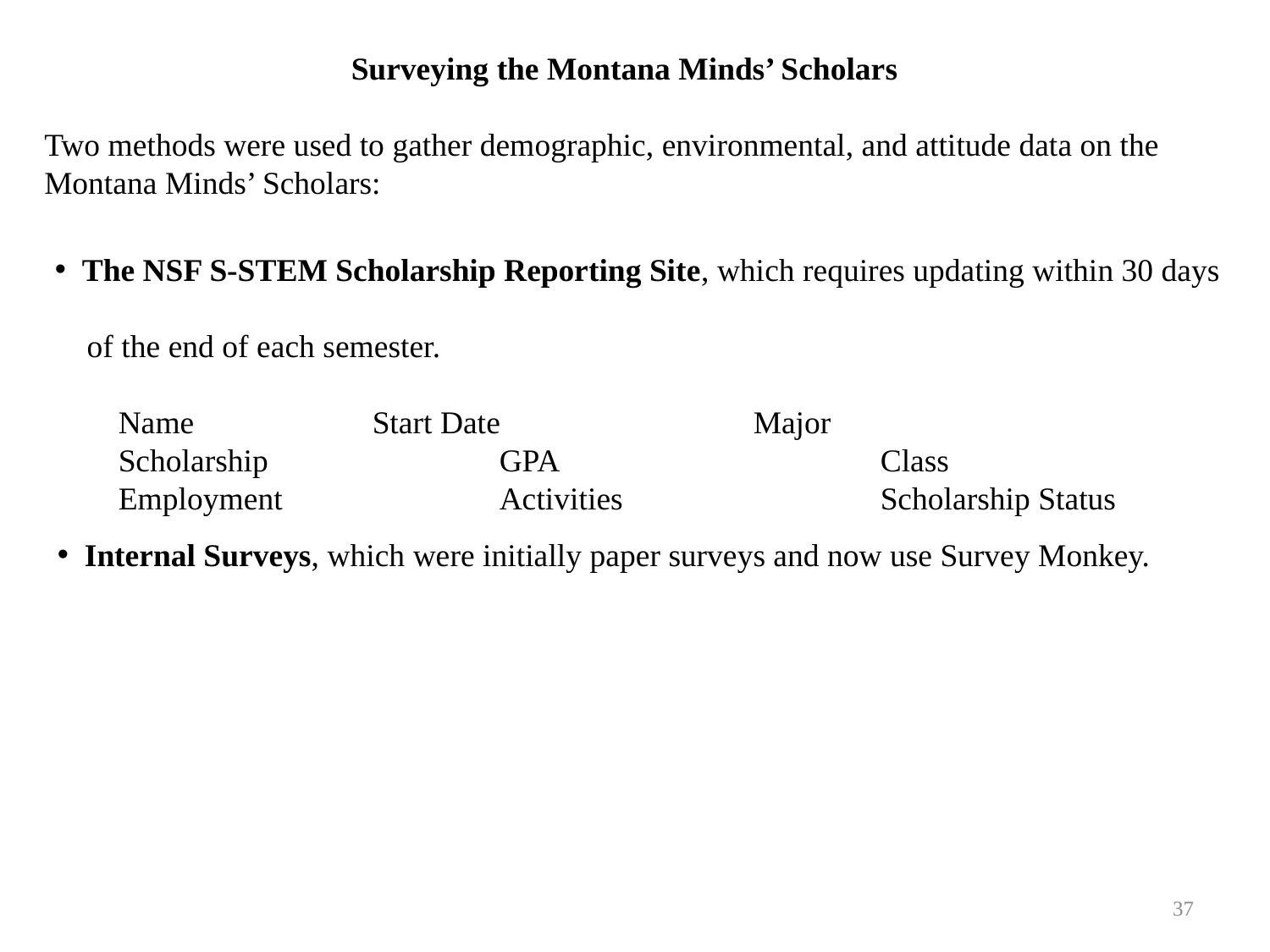

Surveying the Montana Minds’ Scholars

Two methods were used to gather demographic, environmental, and attitude data on the Montana Minds’ Scholars:
  The NSF S-STEM Scholarship Reporting Site, which requires updating within 30 days
    of the end of each semester.

Name		Start Date		Major
Scholarship		GPA 			Class
Employment		Activities			Scholarship Status
  Internal Surveys, which were initially paper surveys and now use Survey Monkey.
37